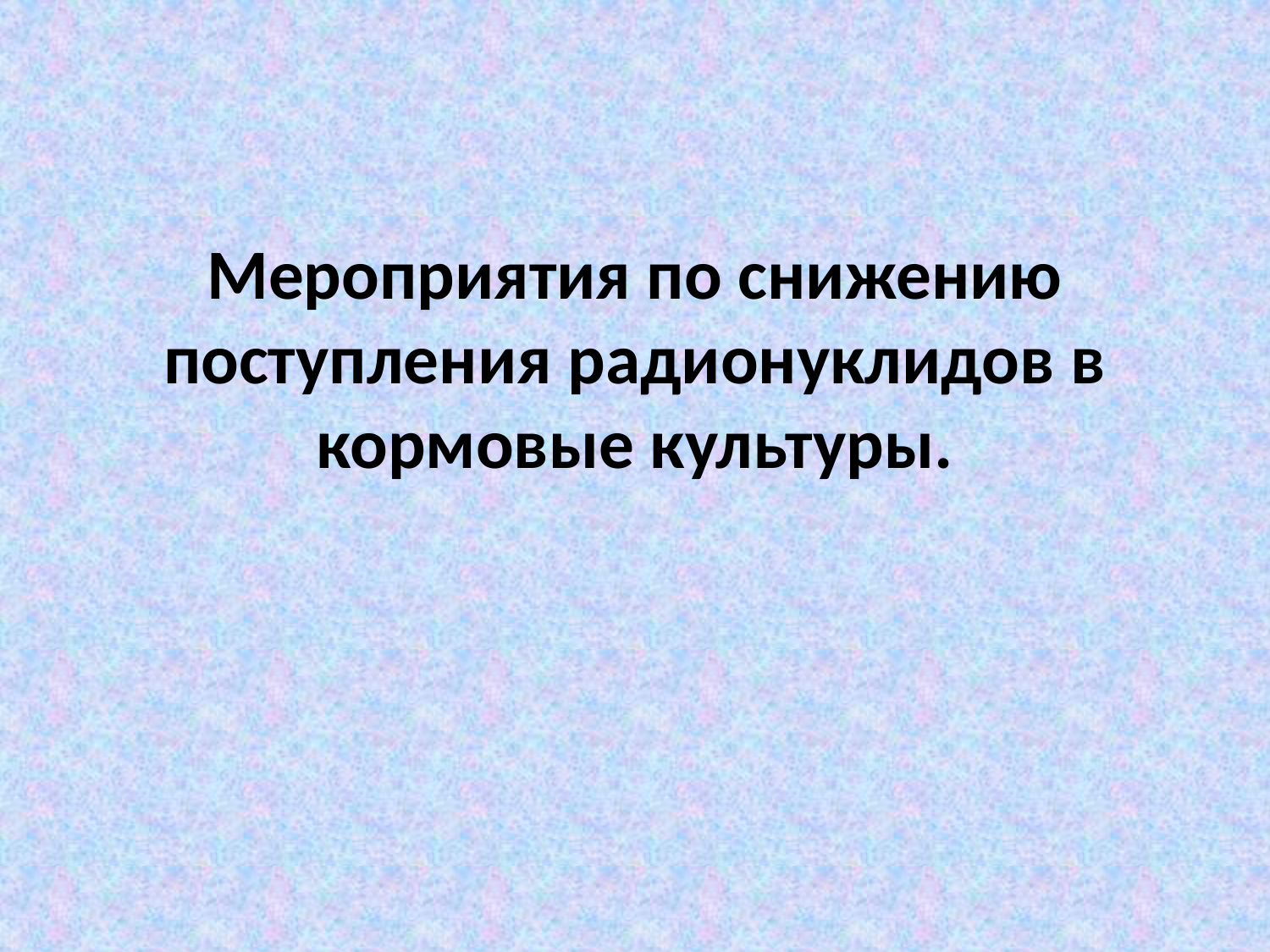

#
Мероприятия по снижению поступления радионуклидов в кормовые культуры.